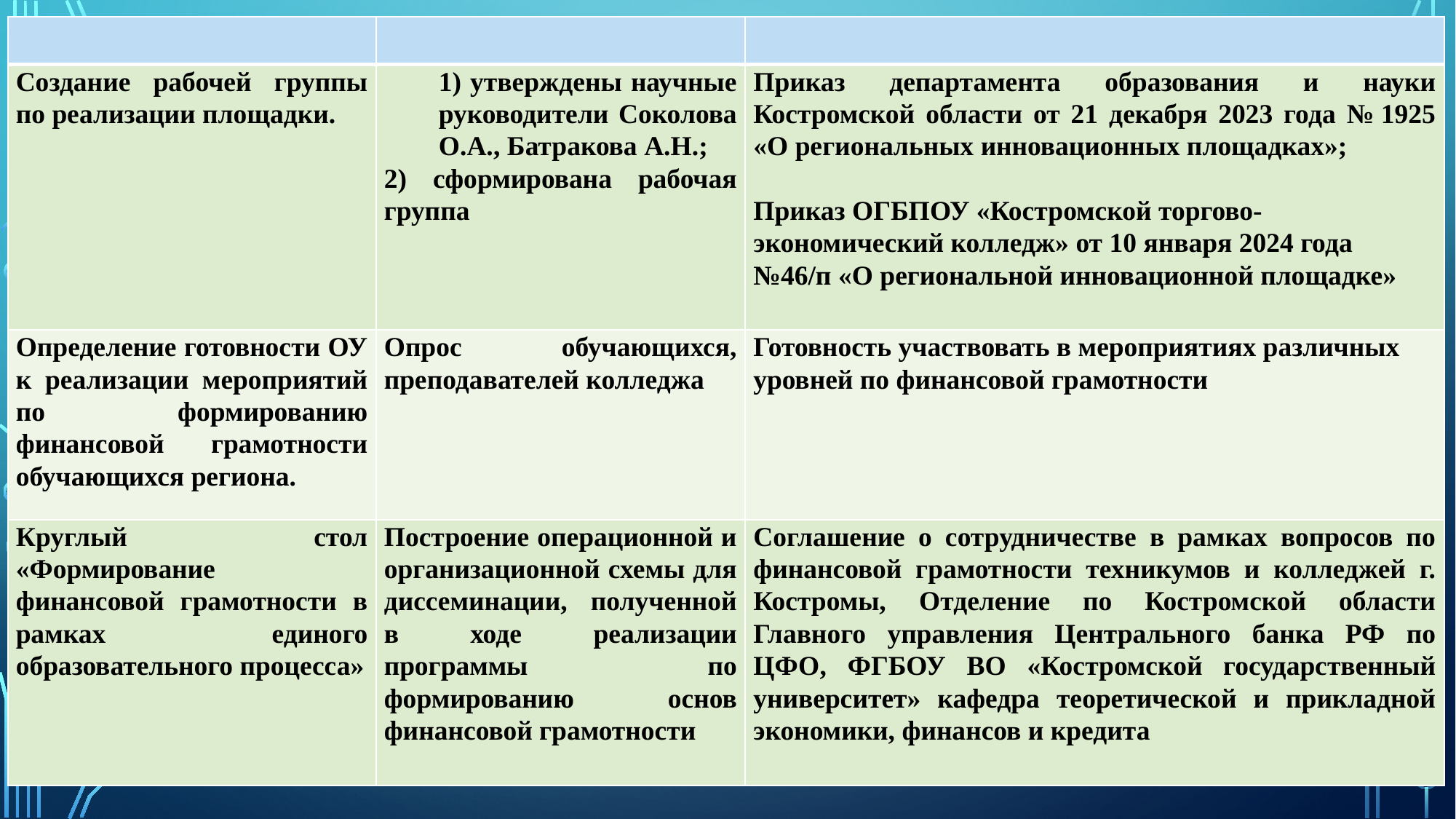

|  |  |  |
| --- | --- | --- |
| Создание рабочей группы по реализации площадки. | 1) утверждены научные руководители Соколова О.А., Батракова А.Н.; 2) сформирована рабочая группа | Приказ департамента образования и науки Костромской области от 21 декабря 2023 года № 1925 «О региональных инновационных площадках»;   Приказ ОГБПОУ «Костромской торгово-экономический колледж» от 10 января 2024 года №46/п «О региональной инновационной площадке» |
| Определение готовности ОУ к реализации мероприятий по формированию финансовой грамотности обучающихся региона. | Опрос обучающихся, преподавателей колледжа | Готовность участвовать в мероприятиях различных уровней по финансовой грамотности |
| Круглый стол «Формирование финансовой грамотности в рамках единого образовательного процесса» | Построение операционной и организационной схемы для диссеминации, полученной в ходе реализации программы по формированию основ финансовой грамотности | Соглашение о сотрудничестве в рамках вопросов по финансовой грамотности техникумов и колледжей г. Костромы, Отделение по Костромской области Главного управления Центрального банка РФ по ЦФО, ФГБОУ ВО «Костромской государственный университет» кафедра теоретической и прикладной экономики, финансов и кредита |